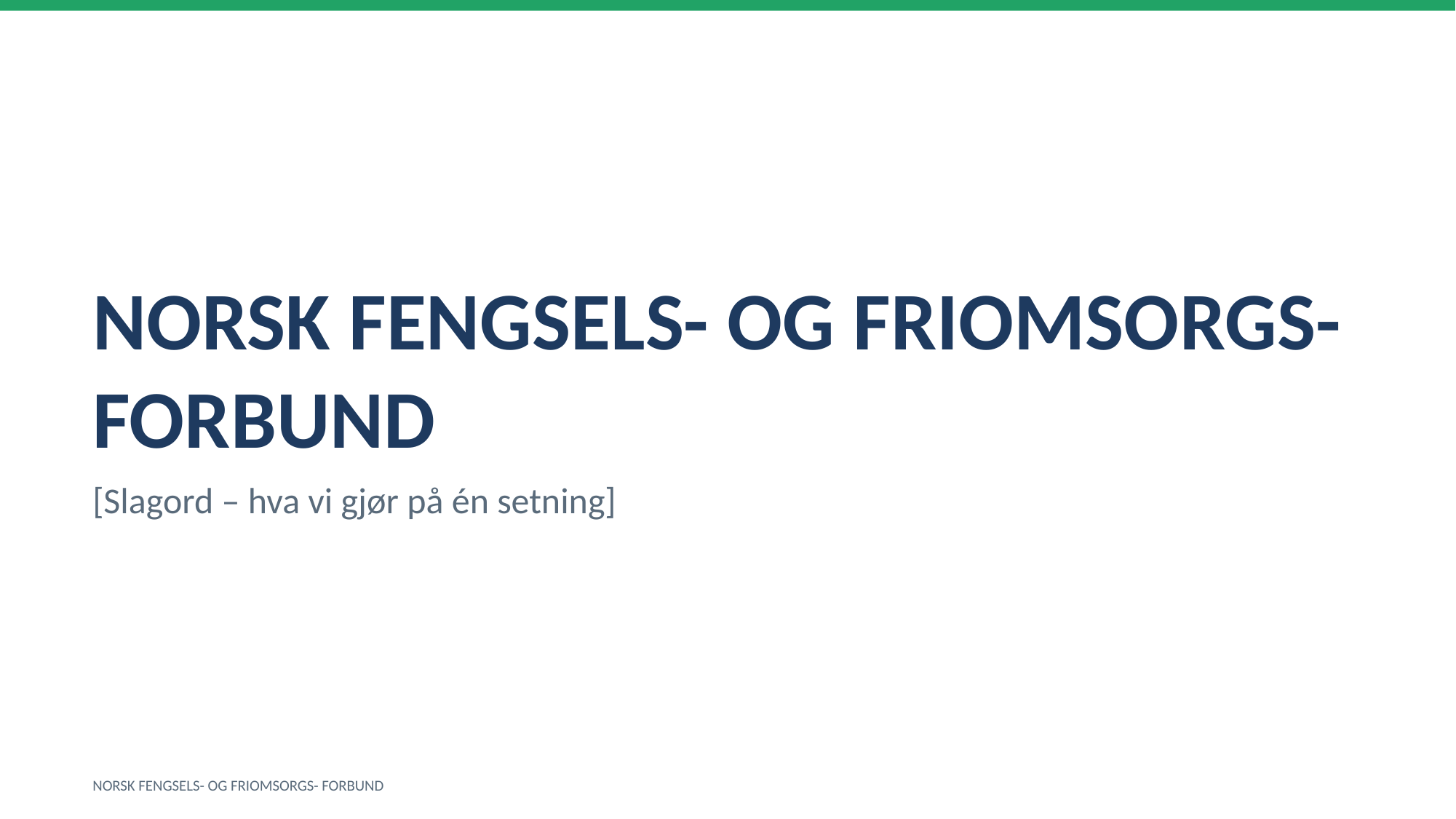

NORSK FENGSELS- OG FRIOMSORGS- FORBUND
[Slagord – hva vi gjør på én setning]
NORSK FENGSELS- OG FRIOMSORGS- FORBUND